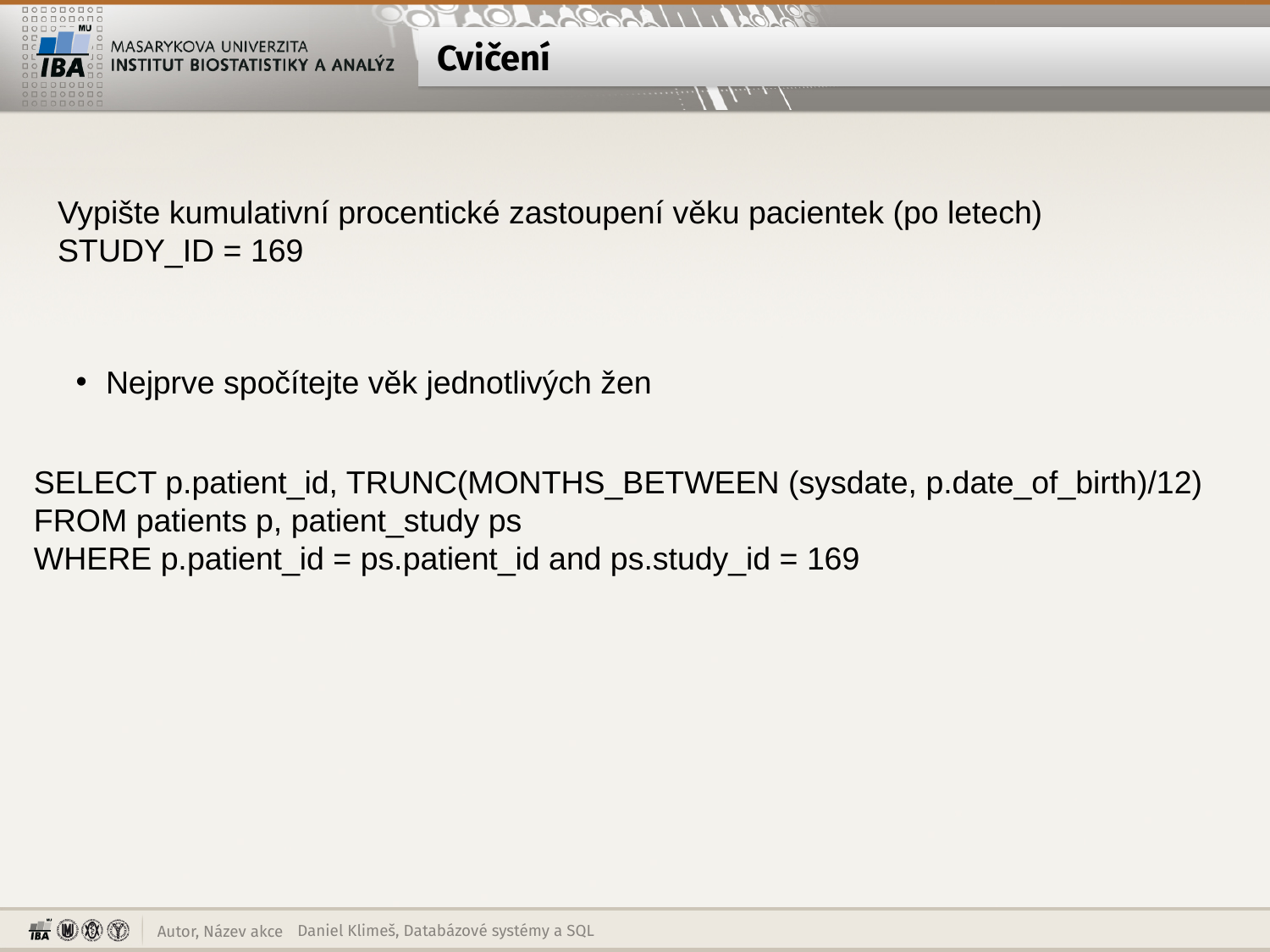

# Cvičení
Vypište kumulativní procentické zastoupení věku pacientek (po letech)
STUDY_ID = 169
Nejprve spočítejte věk jednotlivých žen
SELECT p.patient_id, TRUNC(MONTHS_BETWEEN (sysdate, p.date_of_birth)/12)
FROM patients p, patient_study ps
WHERE p.patient_id = ps.patient_id and ps.study_id = 169
Daniel Klimeš, Databázové systémy a SQL